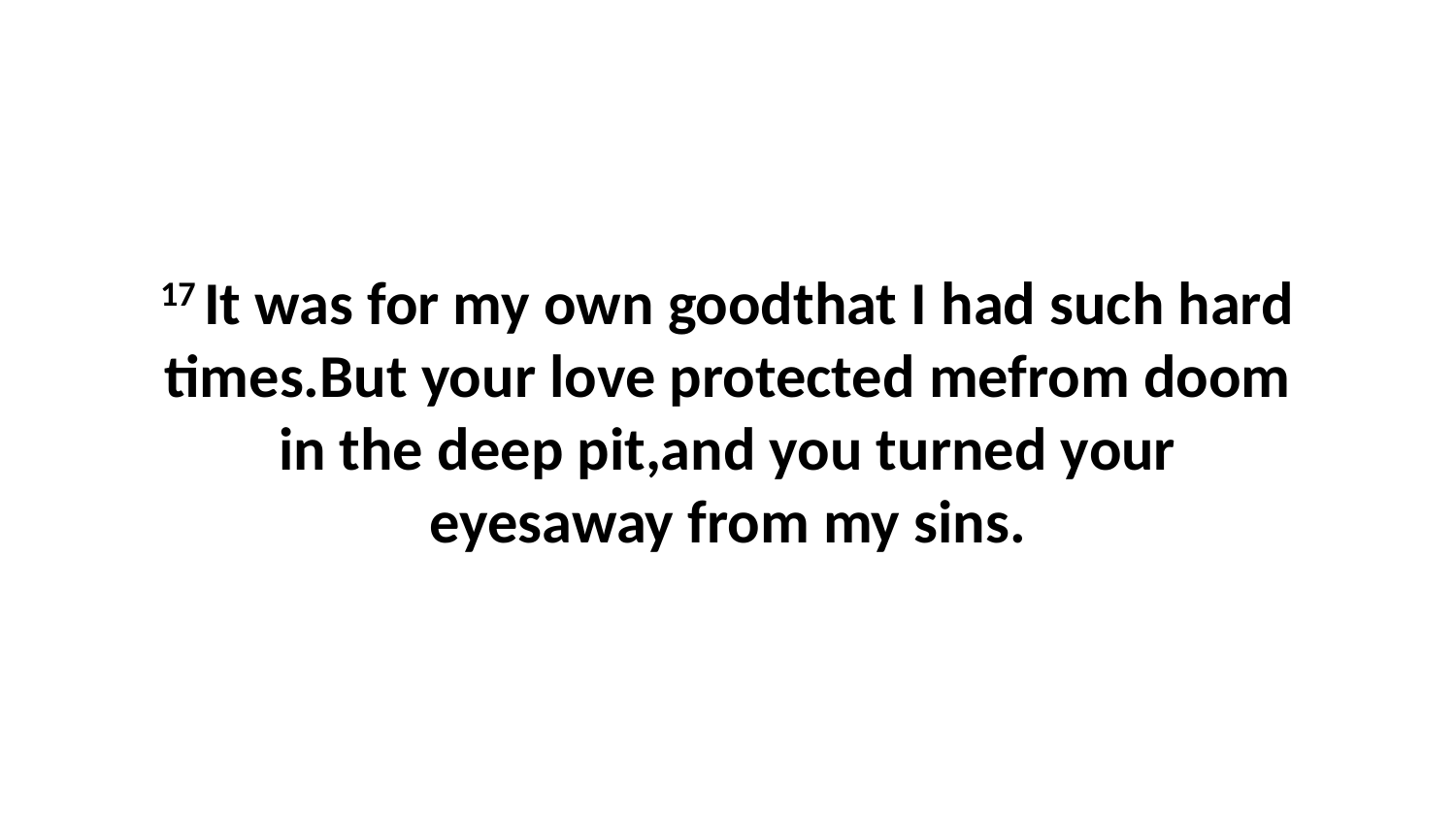

17 It was for my own goodthat I had such hard times.But your love protected mefrom doom in the deep pit,and you turned your eyesaway from my sins.